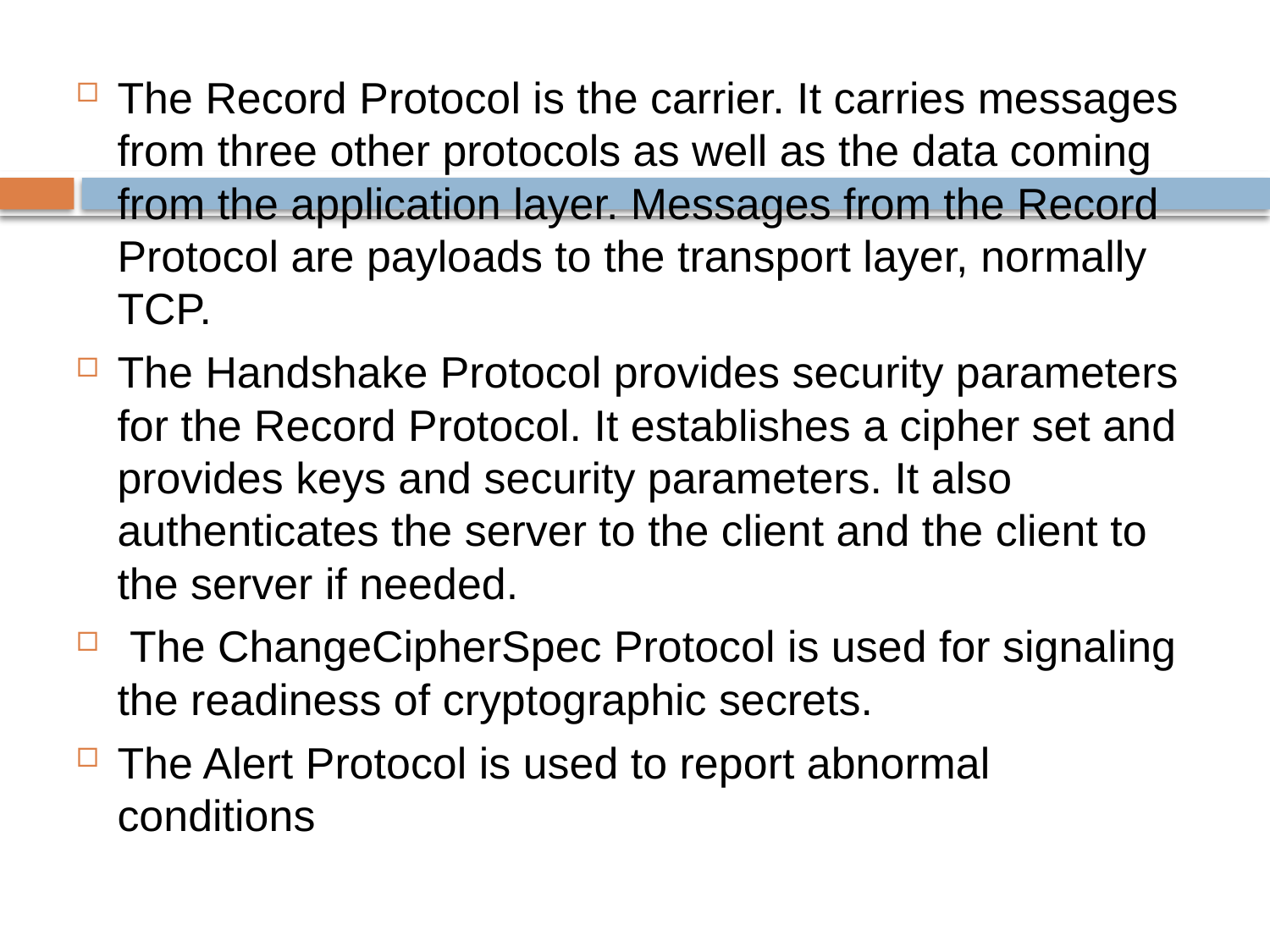

The Record Protocol is the carrier. It carries messages from three other protocols as well as the data coming from the application layer. Messages from the Record Protocol are payloads to the transport layer, normally TCP.
The Handshake Protocol provides security parameters for the Record Protocol. It establishes a cipher set and provides keys and security parameters. It also authenticates the server to the client and the client to the server if needed.
 The ChangeCipherSpec Protocol is used for signaling the readiness of cryptographic secrets.
The Alert Protocol is used to report abnormal conditions